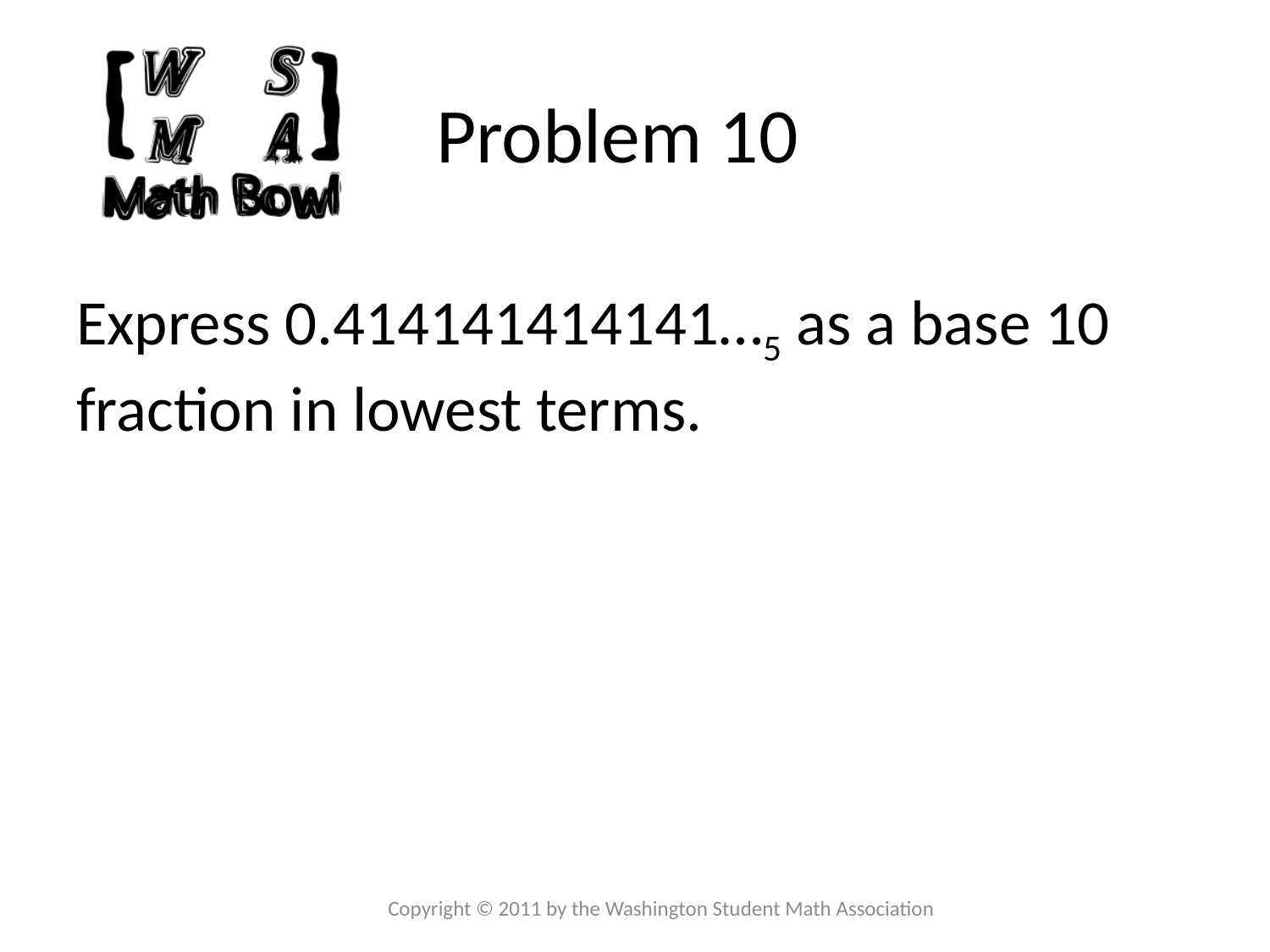

# Problem 10
Express 0.414141414141…5 as a base 10 fraction in lowest terms.
Copyright © 2011 by the Washington Student Math Association